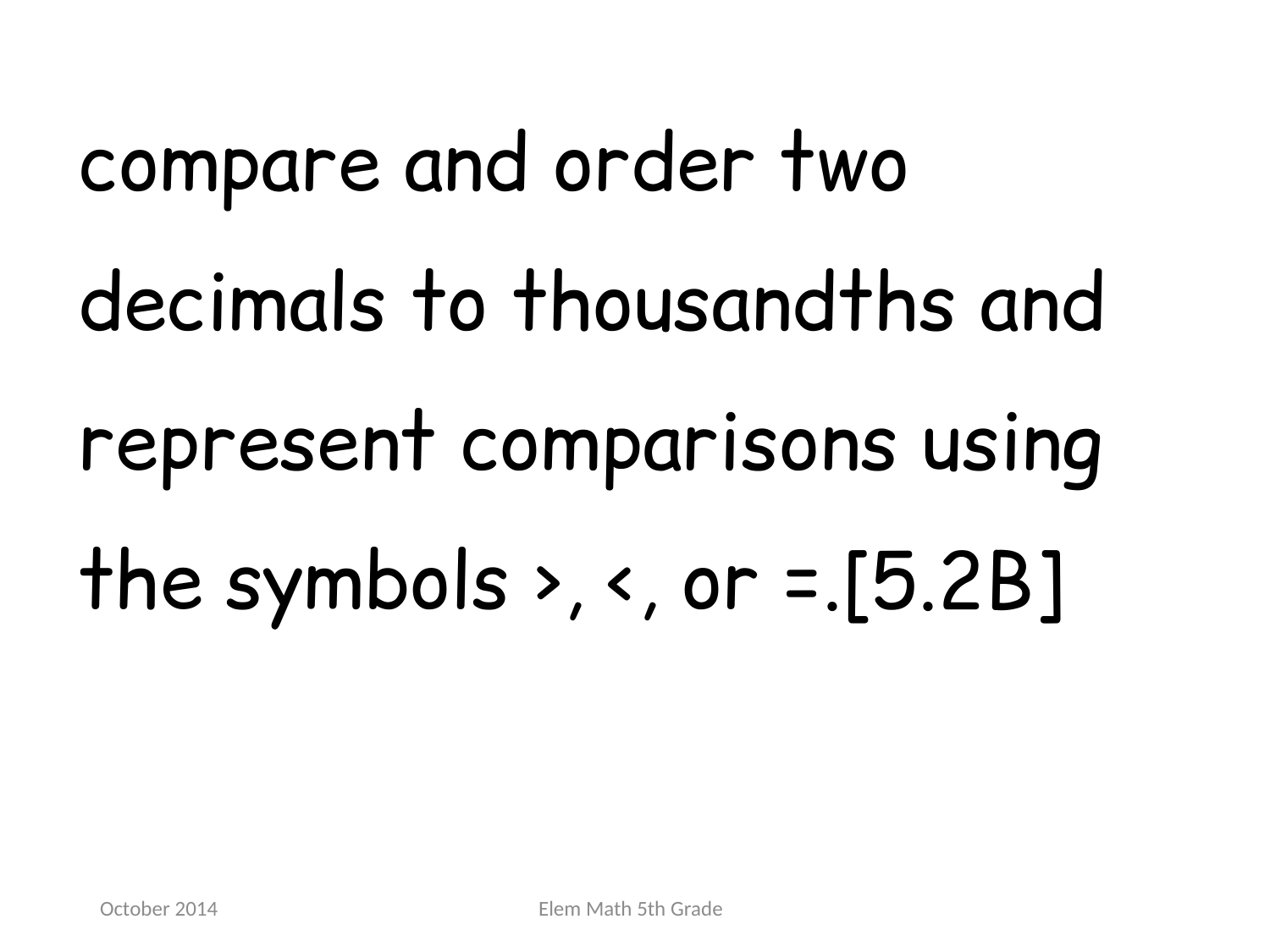

compare and order two decimals to thousandths and represent comparisons using the symbols >, <, or =.[5.2B]
October 2014
Elem Math 5th Grade